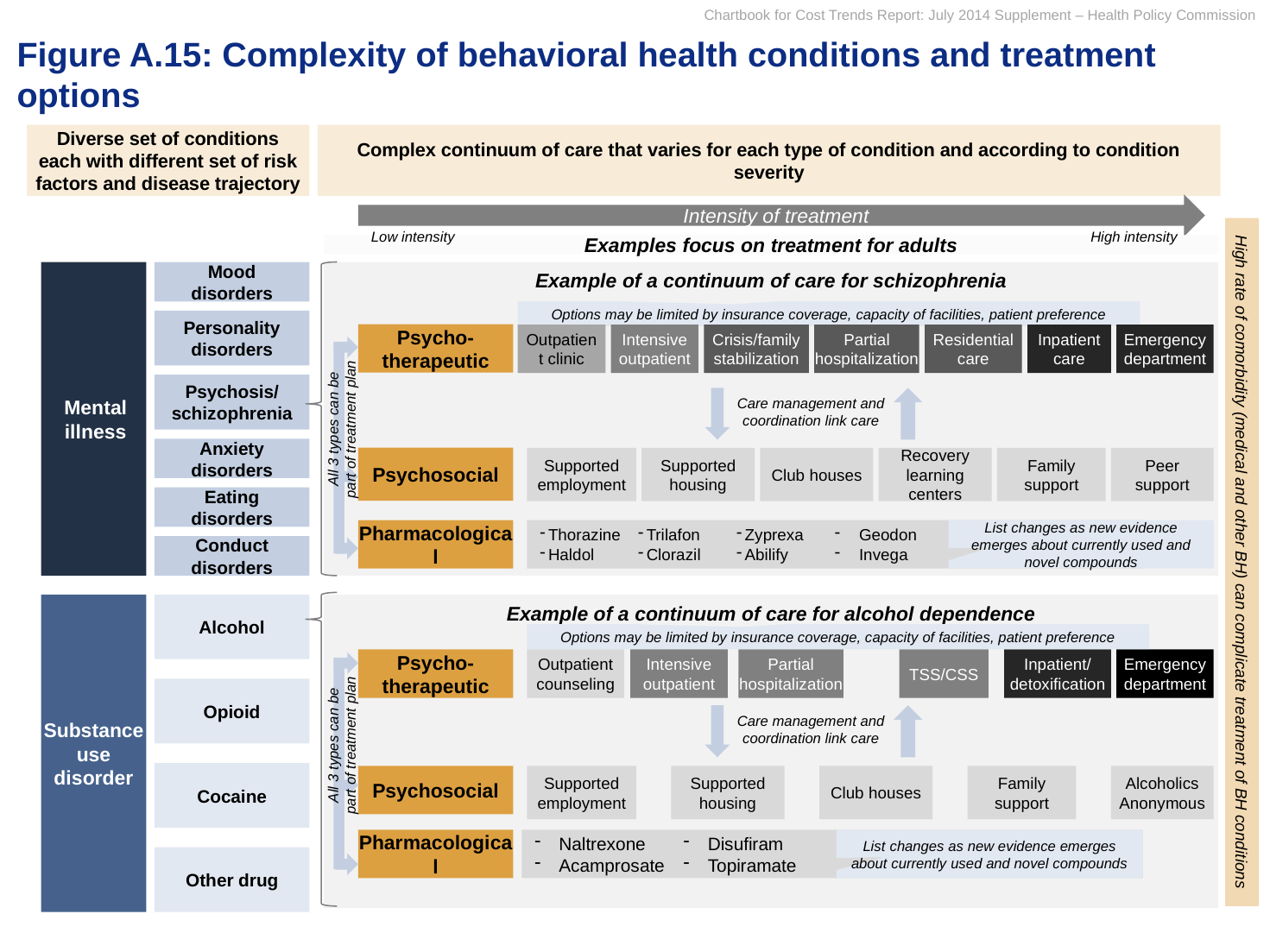

Complex continuum of care that varies for each type of condition and according to condition severity
Diverse set of conditions each with different set of risk factors and disease trajectory
# Figure A.15: Complexity of behavioral health conditions and treatment options
Intensity of treatment
High rate of comorbidity (medical and other BH) can complicate treatment of BH conditions
Low intensity
High intensity
Examples focus on treatment for adults

Mental illness
Mood disorders
Example of a continuum of care for schizophrenia
Options may be limited by insurance coverage, capacity of facilities, patient preference
Personality disorders
Psycho-therapeutic
Outpatient clinic
Intensive outpatient
Crisis/family stabilization
Partial hospitalization
Residential care
Inpatient care
Emergency department

Psychosis/ schizophrenia

Care management and coordination link care
All 3 types can be part of treatment plan
Anxiety disorders
Psychosocial
Supported employment
Supported housing
Club houses
Recovery learning centers
Family support
Peer support

Eating disorders
Pharmacological
Thorazine
Haldol
Trilafon
Clorazil
Zyprexa
Abilify
Geodon
Invega

List changes as new evidence emerges about currently used and novel compounds
Conduct disorders

Substance use disorder
Alcohol
Example of a continuum of care for alcohol dependence
Options may be limited by insurance coverage, capacity of facilities, patient preference
Psycho-therapeutic
Outpatient counseling
Intensive outpatient
Partial hospitalization
TSS/CSS
Inpatient/ detoxification
Emergency department

Opioid

Care management and coordination link care
All 3 types can be part of treatment plan
Cocaine
Psychosocial
Supported employment
Supported housing
Club houses
Family support
Alcoholics Anonymous

Pharmacological
Naltrexone
Acamprosate
Disufiram
Topiramate

List changes as new evidence emerges about currently used and novel compounds
Other drug